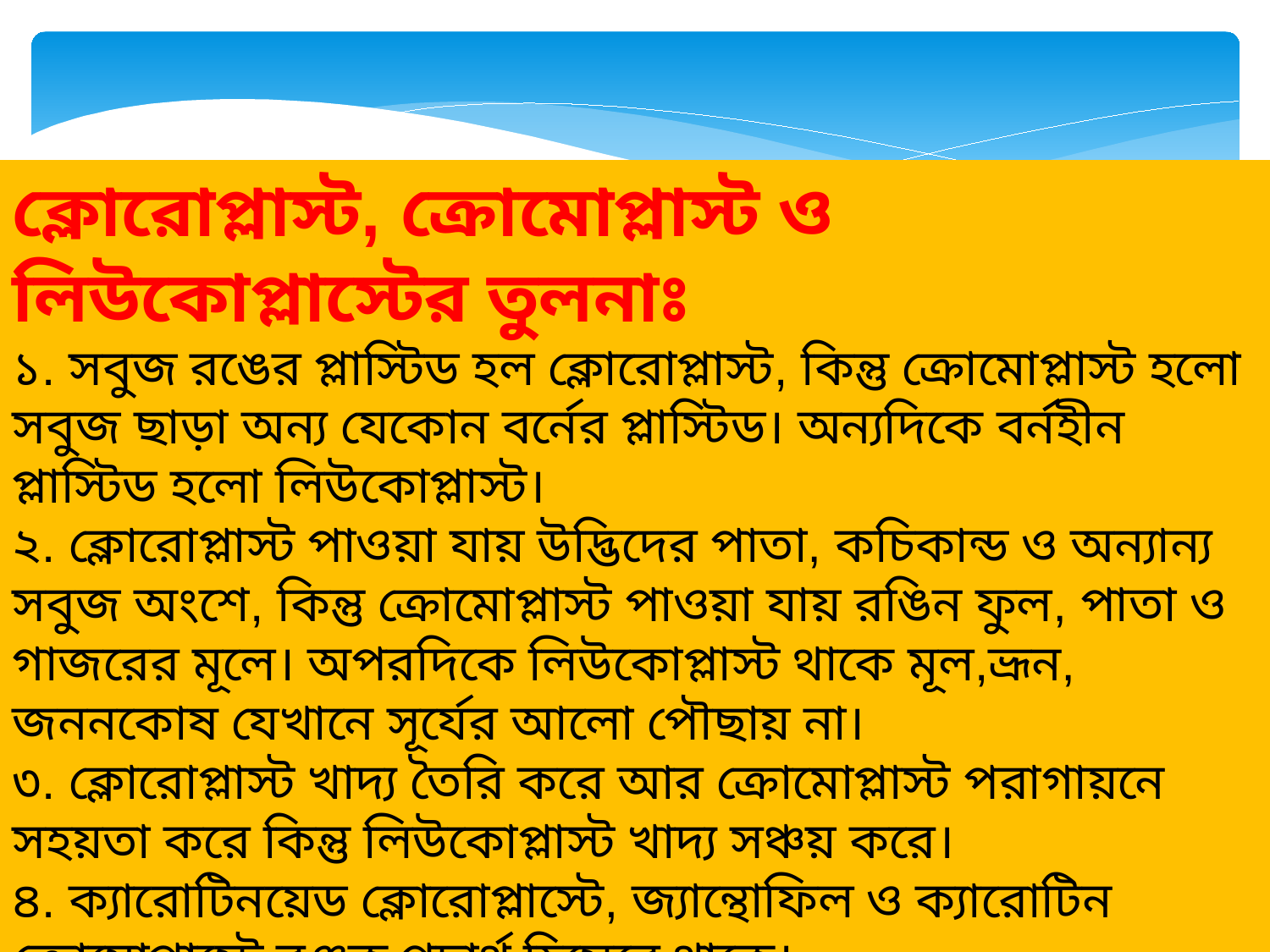

ক্লোরোপ্লাস্ট, ক্রোমোপ্লাস্ট ও লিউকোপ্লাস্টের তুলনাঃ
১. সবুজ রঙের প্লাস্টিড হল ক্লোরোপ্লাস্ট, কিন্তু ক্রোমোপ্লাস্ট হলো সবুজ ছাড়া অন্য যেকোন বর্নের প্লাস্টিড। অন্যদিকে বর্নহীন প্লাস্টিড হলো লিউকোপ্লাস্ট।
২. ক্লোরোপ্লাস্ট পাওয়া যায় উদ্ভিদের পাতা, কচিকান্ড ও অন্যান্য সবুজ অংশে, কিন্তু ক্রোমোপ্লাস্ট পাওয়া যায় রঙিন ফুল, পাতা ও গাজরের মূলে। অপরদিকে লিউকোপ্লাস্ট থাকে মূল,ভ্রূন, জননকোষ যেখানে সূর্যের আলো পৌছায় না।
৩. ক্লোরোপ্লাস্ট খাদ্য তৈরি করে আর ক্রোমোপ্লাস্ট পরাগায়নে সহয়তা করে কিন্তু লিউকোপ্লাস্ট খাদ্য সঞ্চয় করে।
৪. ক্যারোটিনয়েড ক্লোরোপ্লাস্টে, জ্যান্থোফিল ও ক্যারোটিন ক্রোমোপ্লাস্টে রঞ্জক পদার্থ হিসেবে থাকে।
৫. ক্লোরোপ্লাস্ট হতে ক্রোমোপ্লাস্টে রূপান্তর ঘটতে পারে। আবার লিউকোপ্লাস্ট
হতে ক্রোমোপ্লাস্ট বা ক্লোরোপ্লাস্টে রূপান্তর ঘটতে পারে। কিন্তু ক্রোমোপ্লাস্ট  বা  লিউকোপ্লাস্ট হতে সাধারনত ক্লোরোপ্লাস্টে রূপান্তর ঘটেনা। তবে আলোর সংস্পর্শে আসলে লিউকোপ্লাস্ট ক্লোরোপ্লাস্টে রূপান্তর ঘটে।